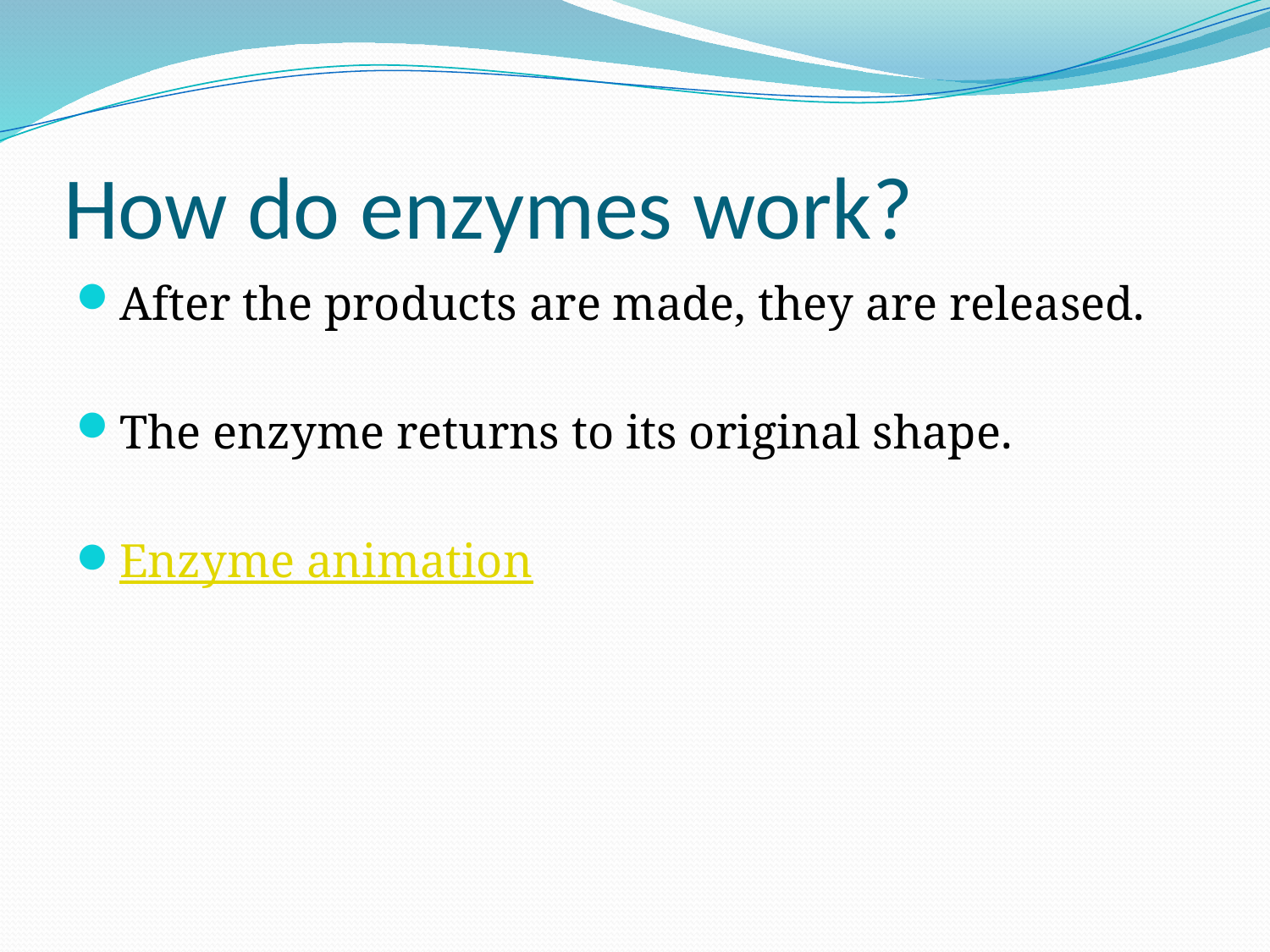

# How do enzymes work?
After the products are made, they are released.

The enzyme returns to its original shape.

Enzyme animation